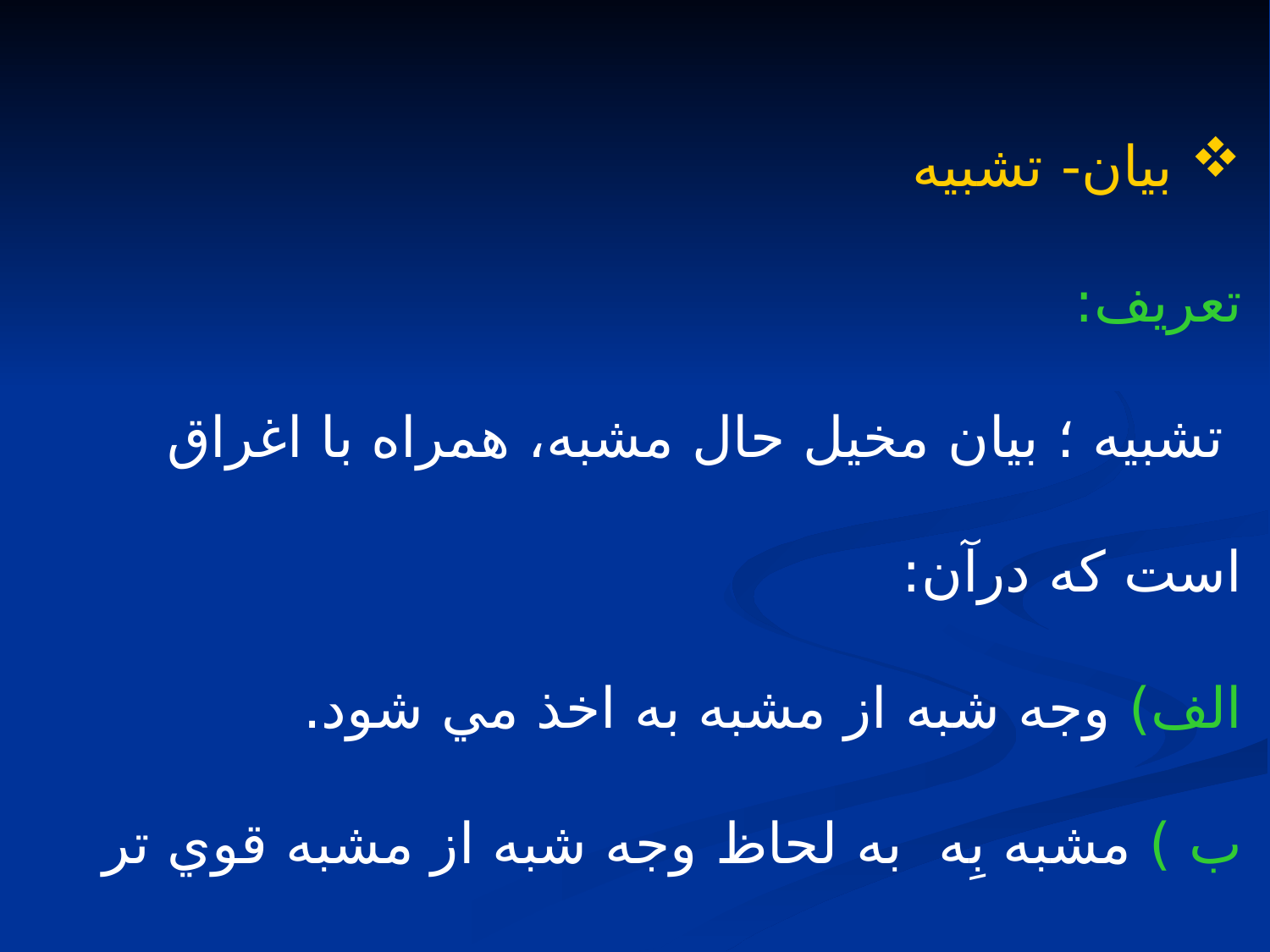

بيان- تشبيه
تعريف:
 تشبيه ؛ بيان مخيل حال مشبه، همراه با اغراق است كه درآن:
الف) وجه شبه از مشبه به اخذ مي شود.
ب ) مشبه بِه  به لحاظ وجه شبه از مشبه قوي تر است.